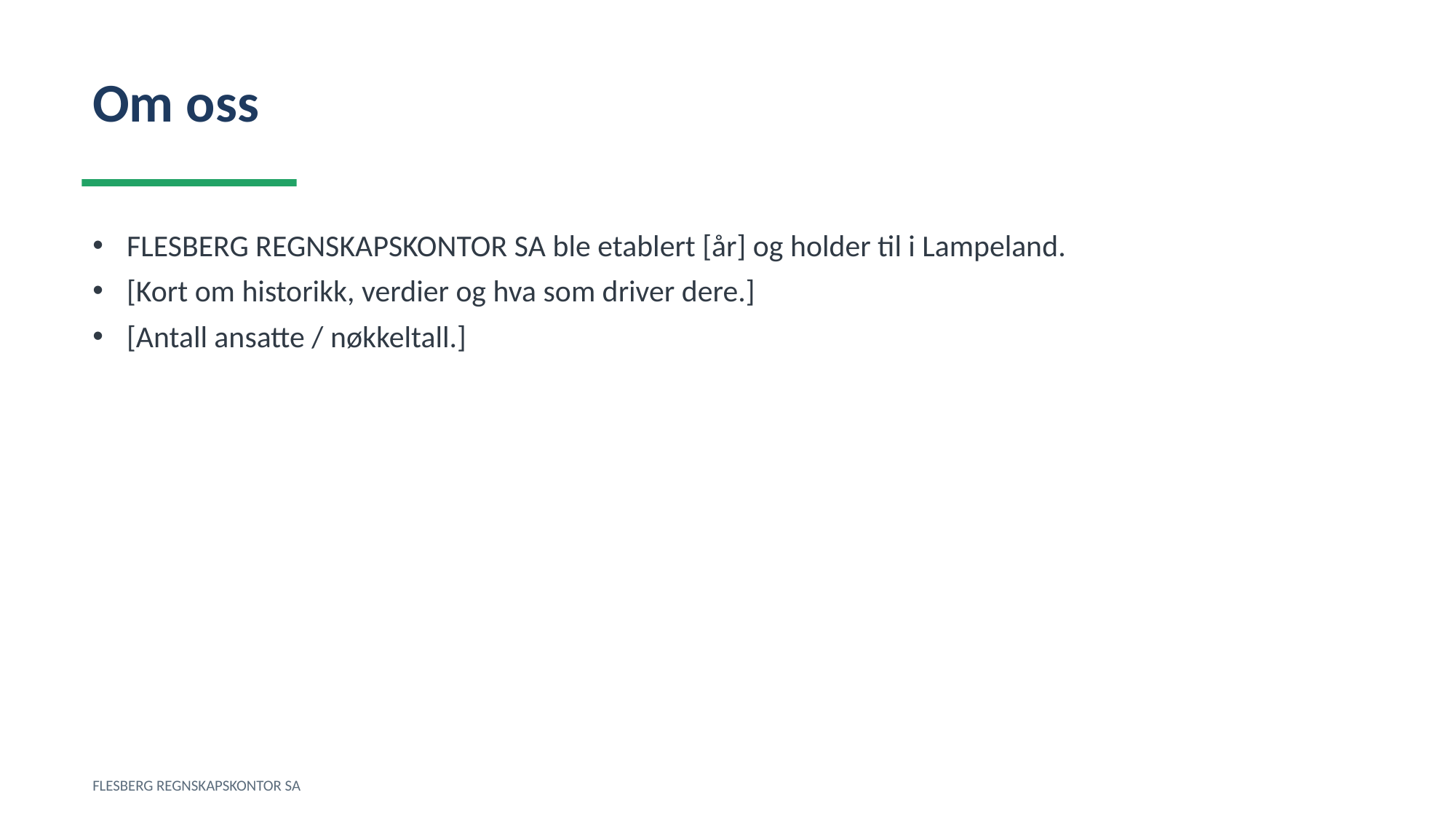

Om oss

FLESBERG REGNSKAPSKONTOR SA ble etablert [år] og holder til i Lampeland.
[Kort om historikk, verdier og hva som driver dere.]
[Antall ansatte / nøkkeltall.]
FLESBERG REGNSKAPSKONTOR SA